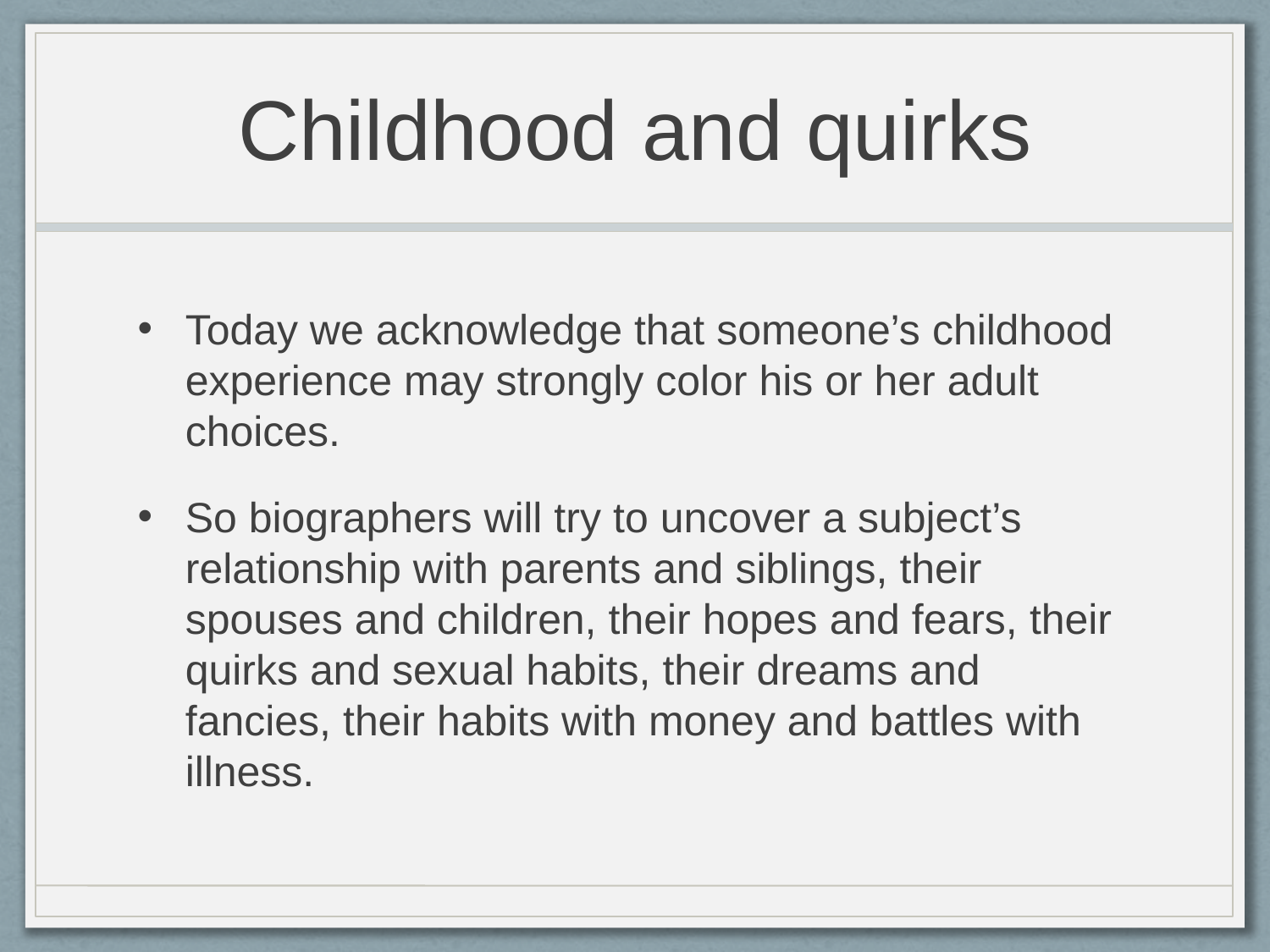

# Childhood and quirks
Today we acknowledge that someone’s childhood experience may strongly color his or her adult choices.
So biographers will try to uncover a subject’s relationship with parents and siblings, their spouses and children, their hopes and fears, their quirks and sexual habits, their dreams and fancies, their habits with money and battles with illness.